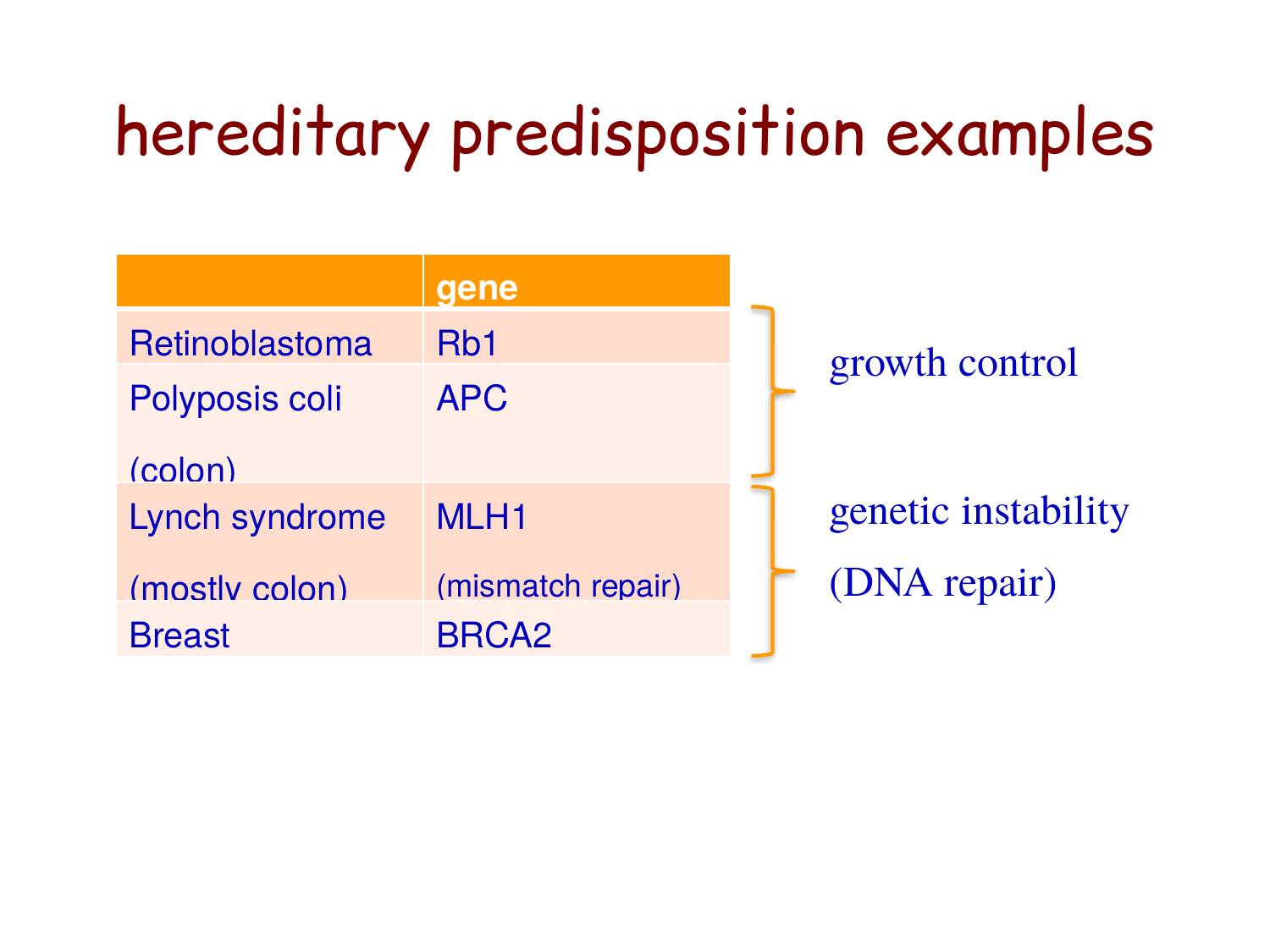

hereditary predisposition examples
|  | gene |
| --- | --- |
| Retinoblastoma | Rb1 |
| Polyposis coli (colon) | APC |
| Lynch syndrome (mostly colon) | MLH1 (mismatch repair) |
| Breast | BRCA2 |

growth control

genetic instability
(DNA repair)